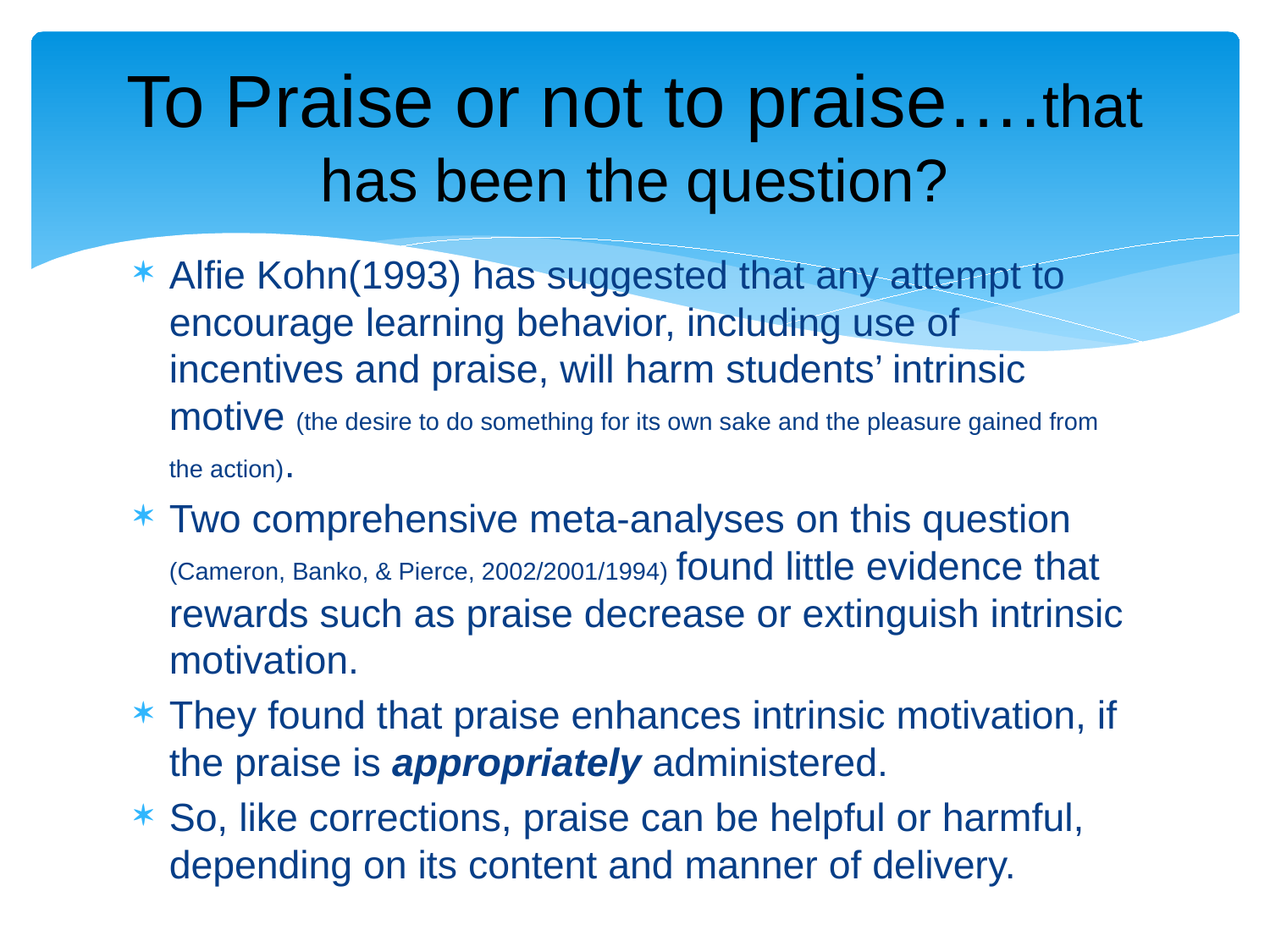

# To Praise or not to praise….that has been the question?
Alfie Kohn(1993) has suggested that any attempt to encourage learning behavior, including use of incentives and praise, will harm students’ intrinsic motive (the desire to do something for its own sake and the pleasure gained from the action).
Two comprehensive meta-analyses on this question (Cameron, Banko, & Pierce, 2002/2001/1994) found little evidence that rewards such as praise decrease or extinguish intrinsic motivation.
They found that praise enhances intrinsic motivation, if the praise is appropriately administered.
So, like corrections, praise can be helpful or harmful, depending on its content and manner of delivery.